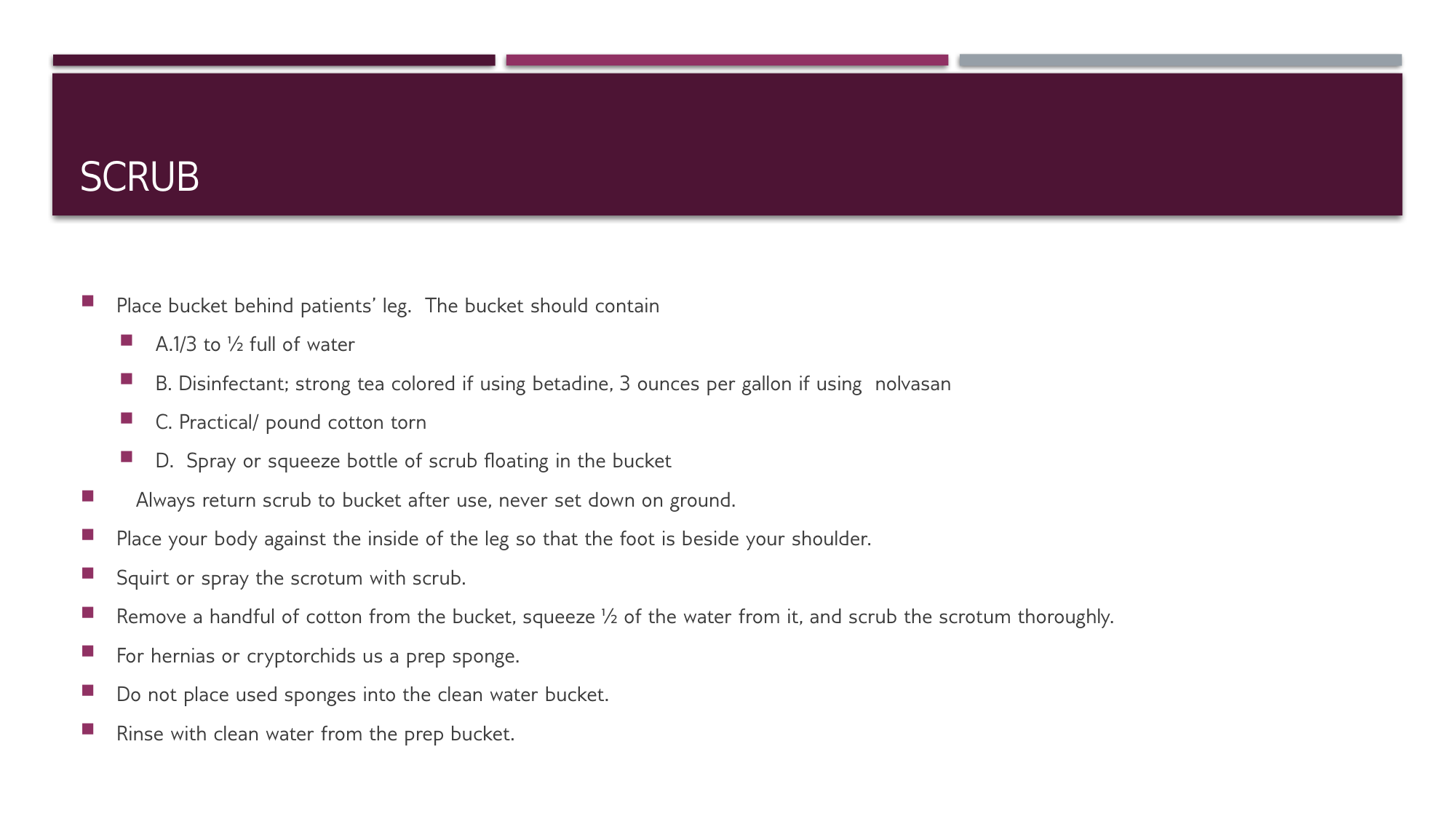

# Scrub
Place bucket behind patients’ leg.  The bucket should contain
A.1/3 to ½ full of water
B. Disinfectant; strong tea colored if using betadine, 3 ounces per gallon if using  nolvasan
C. Practical/ pound cotton torn
D.  Spray or squeeze bottle of scrub floating in the bucket
   Always return scrub to bucket after use, never set down on ground.
Place your body against the inside of the leg so that the foot is beside your shoulder.
Squirt or spray the scrotum with scrub.
Remove a handful of cotton from the bucket, squeeze ½ of the water from it, and scrub the scrotum thoroughly.
For hernias or cryptorchids us a prep sponge.
Do not place used sponges into the clean water bucket.
Rinse with clean water from the prep bucket.